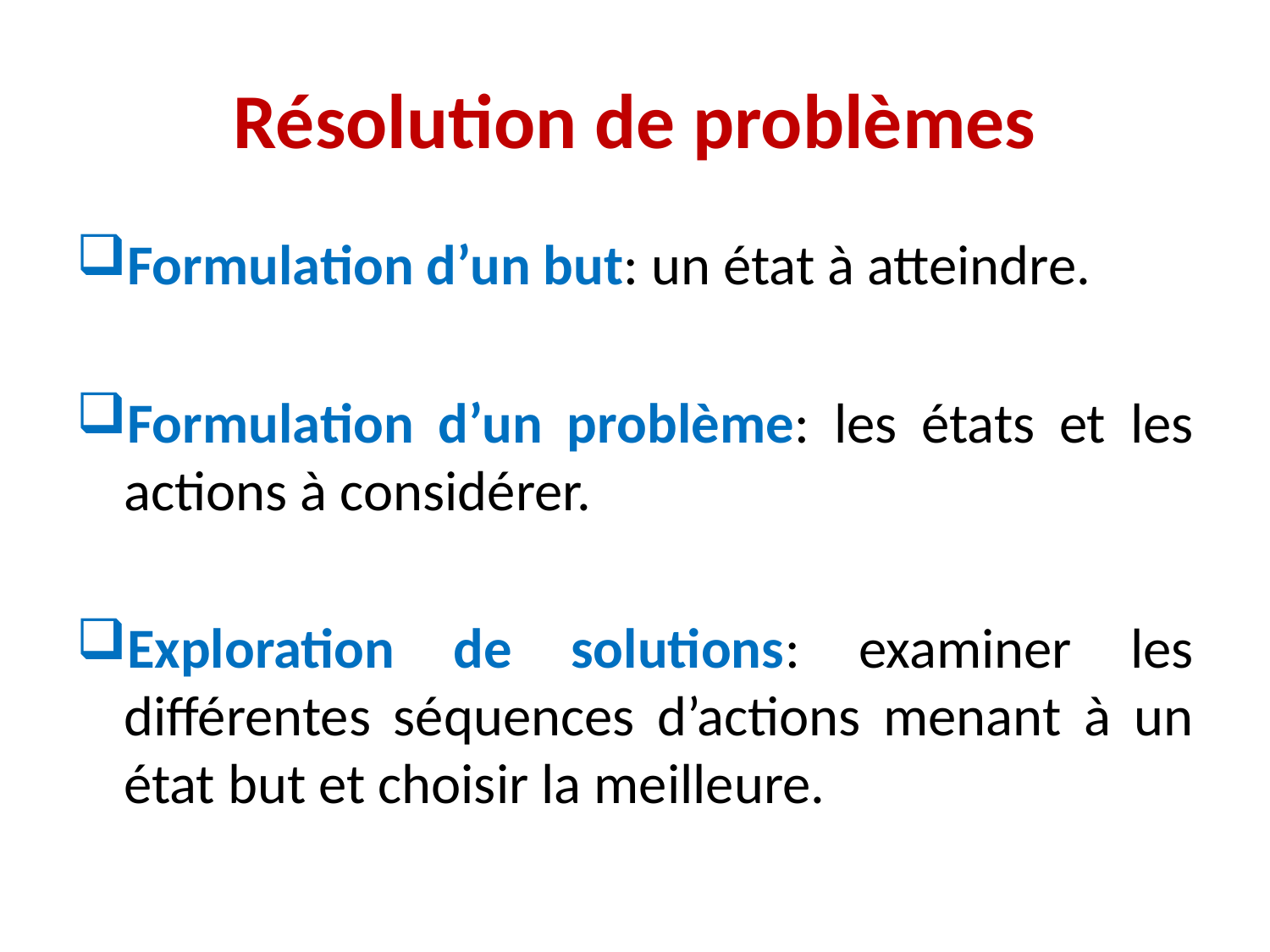

# Résolution de problèmes
Formulation d’un but: un état à atteindre.

Formulation d’un problème: les états et les actions à considérer.

Exploration de solutions: examiner les différentes séquences d’actions menant à un état but et choisir la meilleure.